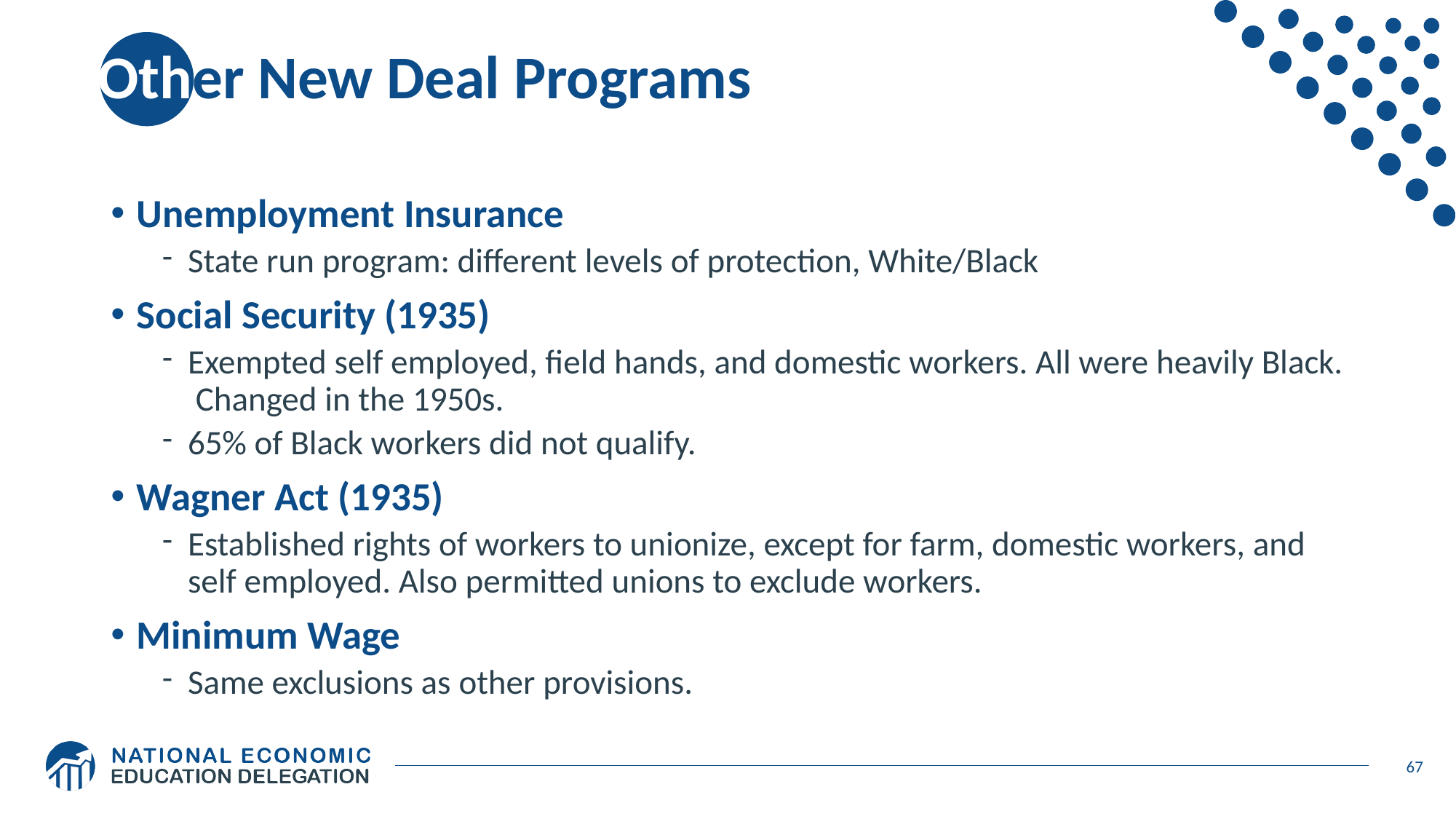

# Other New Deal Programs
Unemployment Insurance
State run program: different levels of protection, White/Black
Social Security (1935)
Exempted self employed, field hands, and domestic workers. All were heavily Black.  Changed in the 1950s.
65% of Black workers did not qualify.
Wagner Act (1935)
Established rights of workers to unionize, except for farm, domestic workers, and self employed. Also permitted unions to exclude workers.
Minimum Wage
Same exclusions as other provisions.
67